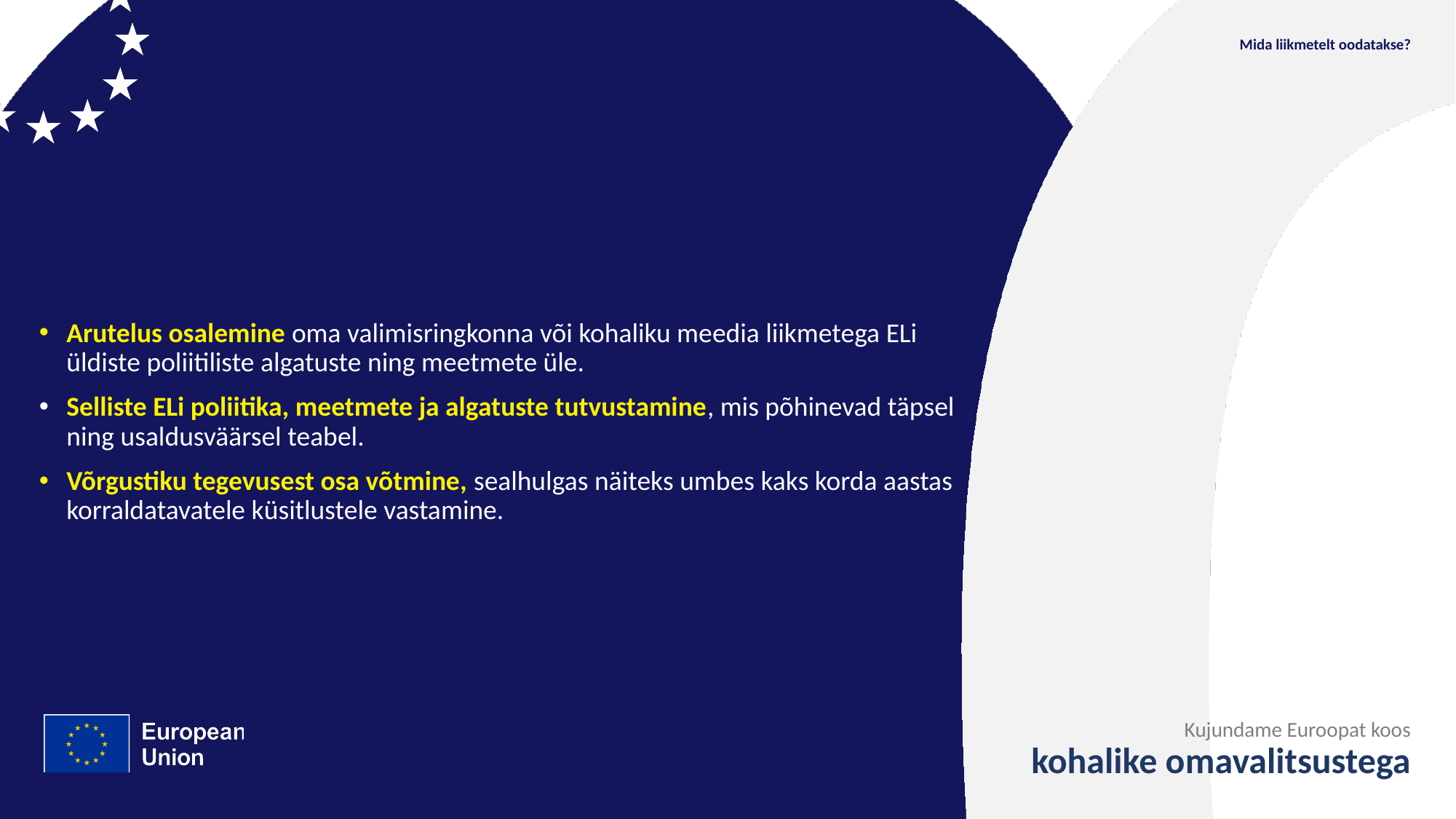

Mida liikmetelt oodatakse?
Arutelus osalemine oma valimisringkonna või kohaliku meedia liikmetega ELi üldiste poliitiliste algatuste ning meetmete üle.
Selliste ELi poliitika, meetmete ja algatuste tutvustamine, mis põhinevad täpsel ning usaldusväärsel teabel.
Võrgustiku tegevusest osa võtmine, sealhulgas näiteks umbes kaks korda aastas korraldatavatele küsitlustele vastamine.
Kujundame Euroopat koos
kohalike omavalitsustega